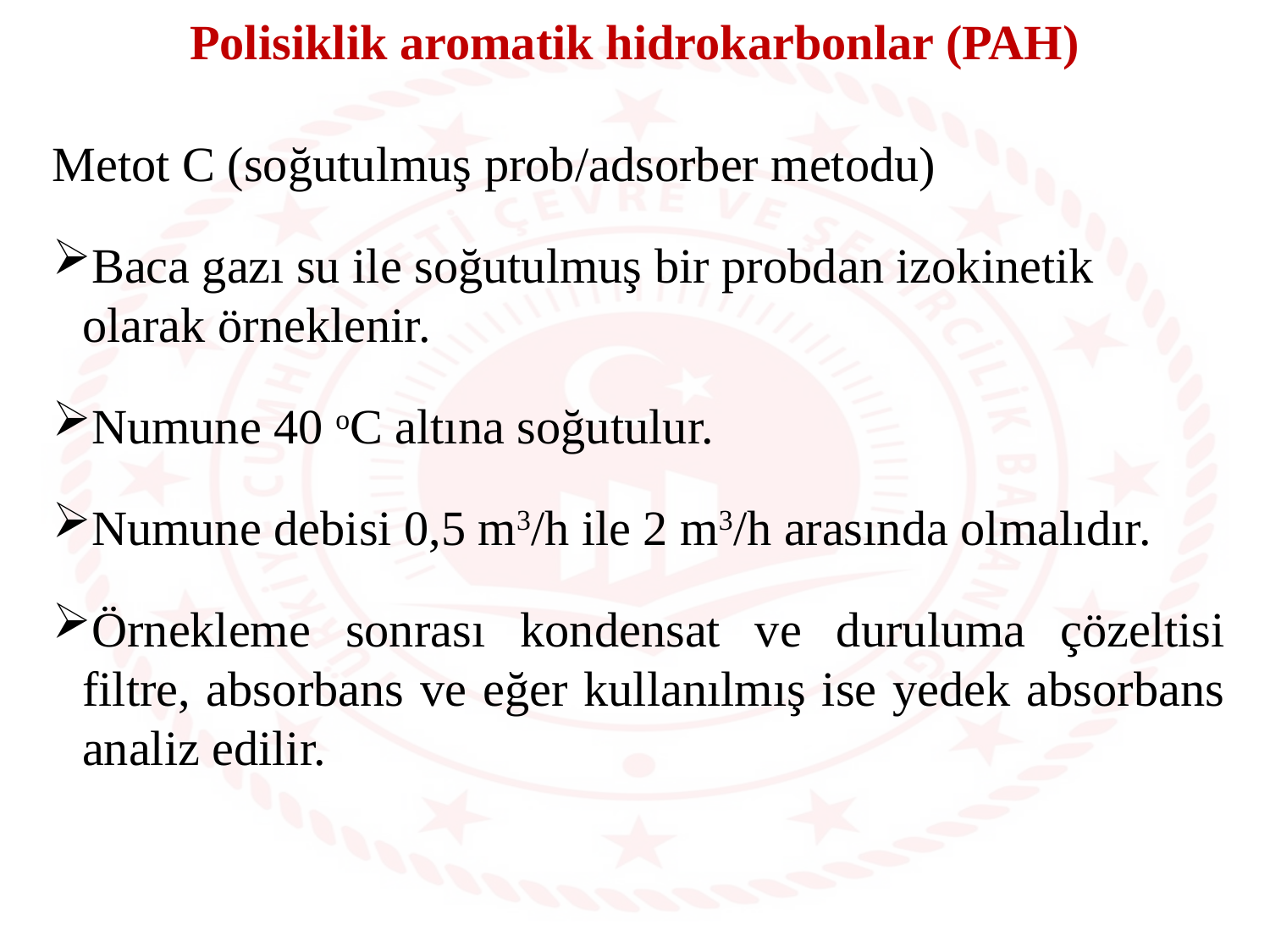

Polisiklik aromatik hidrokarbonlar (PAH)
Metot C (soğutulmuş prob/adsorber metodu)
Baca gazı su ile soğutulmuş bir probdan izokinetik olarak örneklenir.
Numune 40 oC altına soğutulur.
Numune debisi 0,5 m3/h ile 2 m3/h arasında olmalıdır.
Örnekleme sonrası kondensat ve duruluma çözeltisi filtre, absorbans ve eğer kullanılmış ise yedek absorbans analiz edilir.